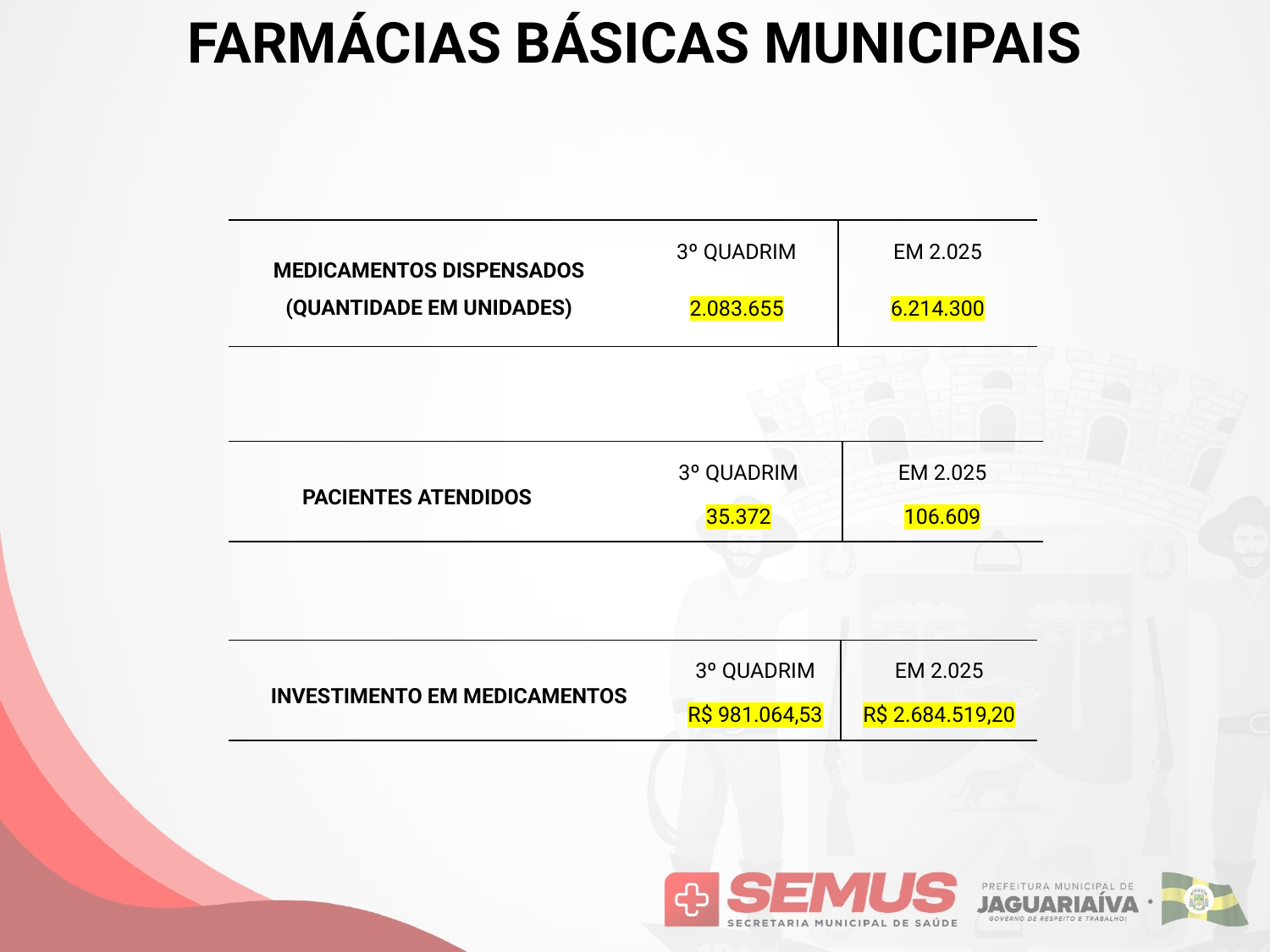

FARMÁCIAS BÁSICAS MUNICIPAIS
| MEDICAMENTOS DISPENSADOS (QUANTIDADE EM UNIDADES) | 3º QUADRIM | EM 2.025 |
| --- | --- | --- |
|  | 2.083.655 | 6.214.300 |
| PACIENTES ATENDIDOS |  | 3º QUADRIM | EM 2.025 |
| --- | --- | --- | --- |
|  |  | 35.372 | 106.609 |
| INVESTIMENTO EM MEDICAMENTOS | 3º QUADRIM | EM 2.025 |
| --- | --- | --- |
|  | R$ 981.064,53 | R$ 2.684.519,20 |